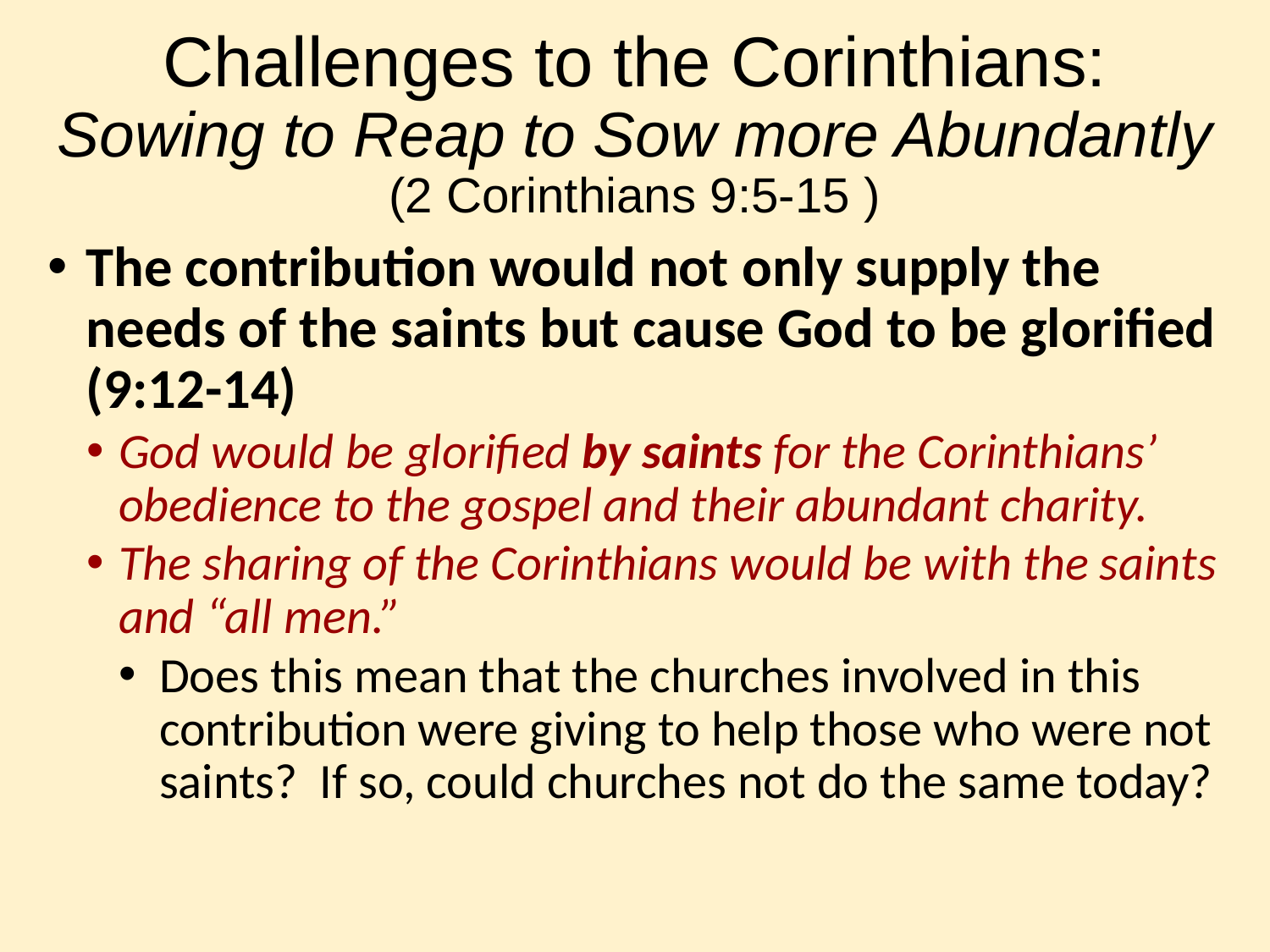

# Challenges to the Corinthians: Sowing to Reap to Sow more Abundantly (2 Corinthians 9:5-15 )
The contribution would not only supply the needs of the saints but cause God to be glorified (9:12-14)
God would be glorified by saints for the Corinthians’ obedience to the gospel and their abundant charity.
The sharing of the Corinthians would be with the saints and “all men.”
Does this mean that the churches involved in this contribution were giving to help those who were not saints?  If so, could churches not do the same today?